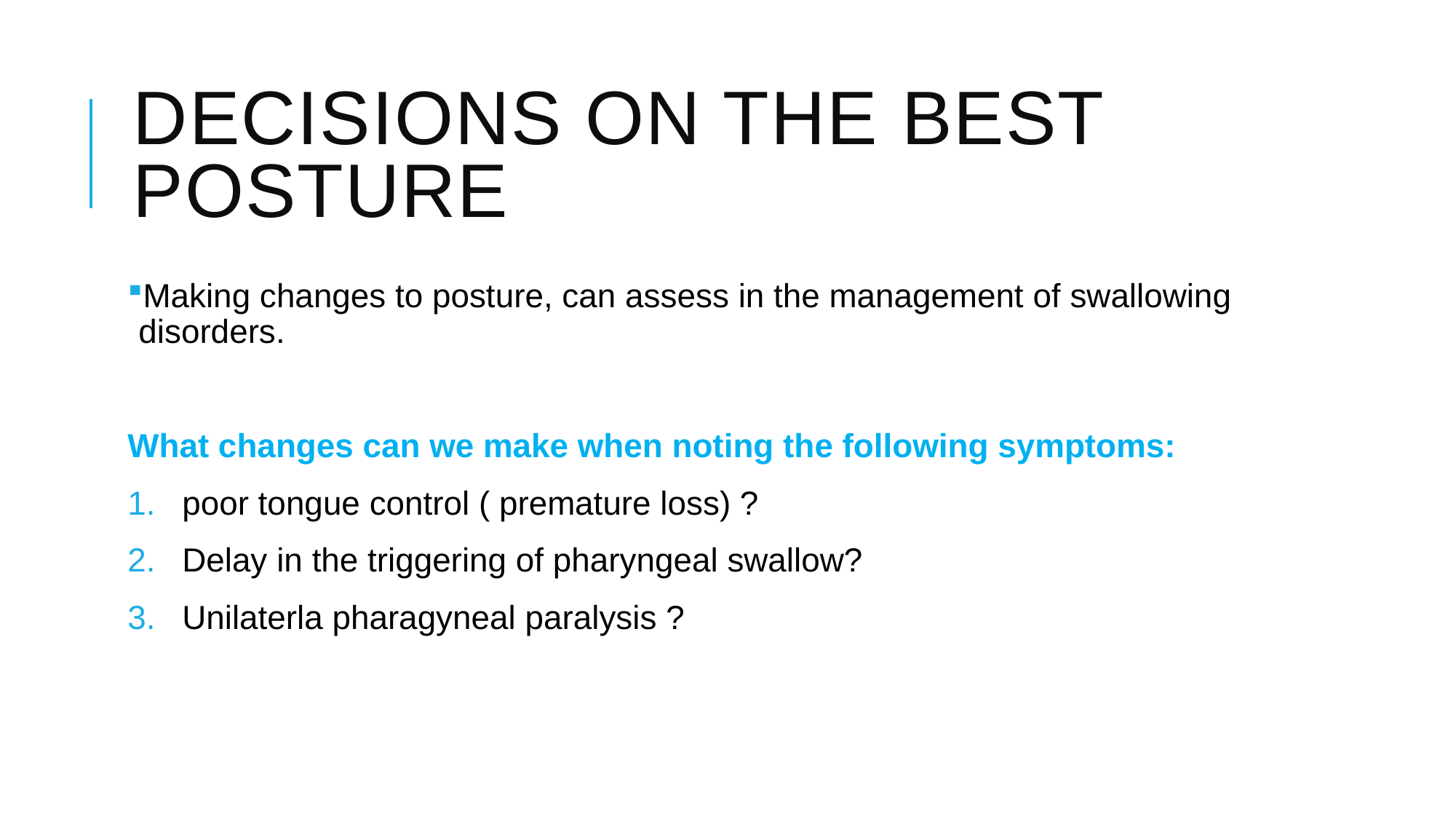

# Decisions on the best posture
Making changes to posture, can assess in the management of swallowing disorders.

What changes can we make when noting the following symptoms:
poor tongue control ( premature loss) ?
Delay in the triggering of pharyngeal swallow?
Unilaterla pharagyneal paralysis ?